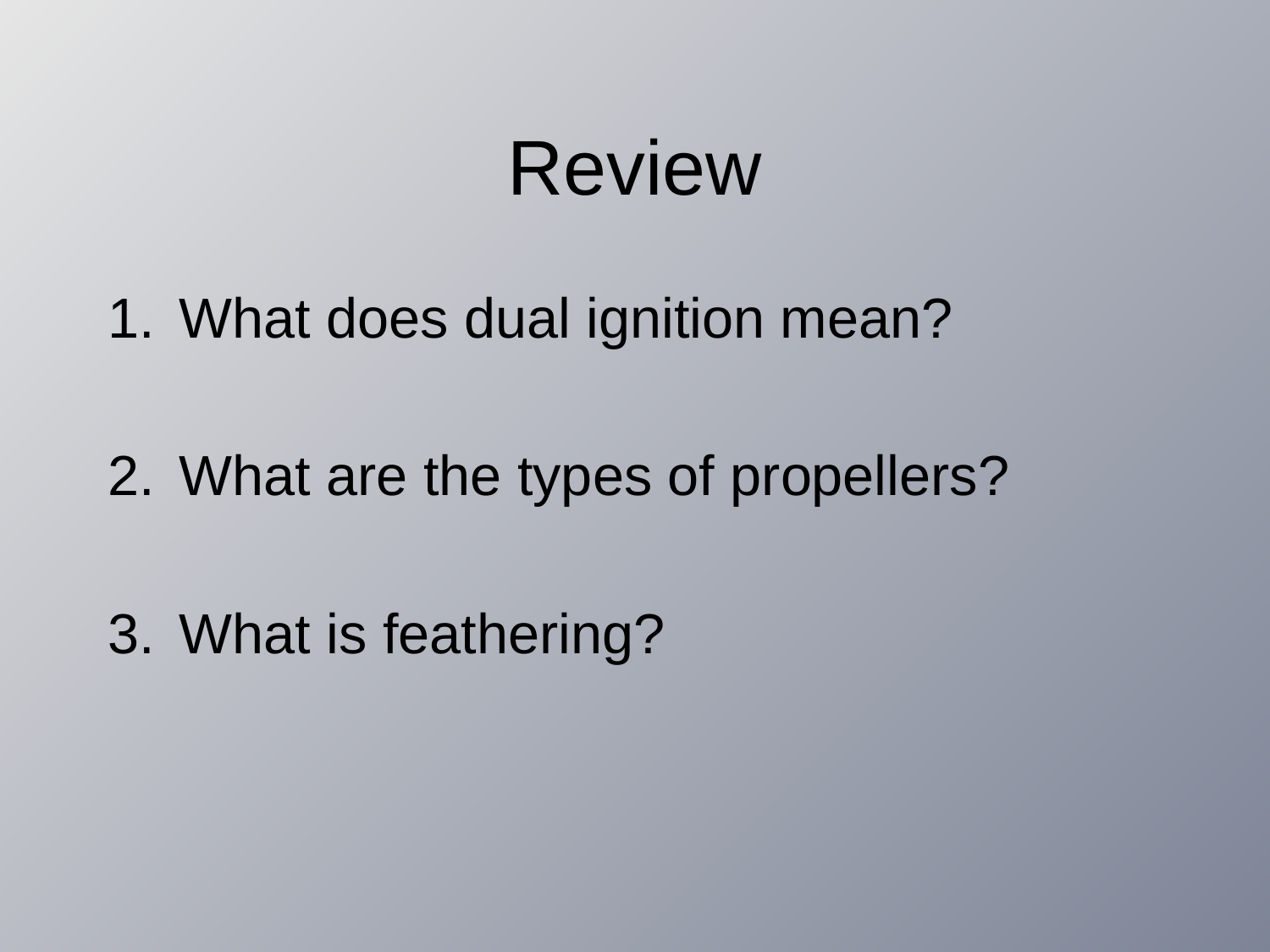

# Review
What does dual ignition mean?

What are the types of propellers?

What is feathering?